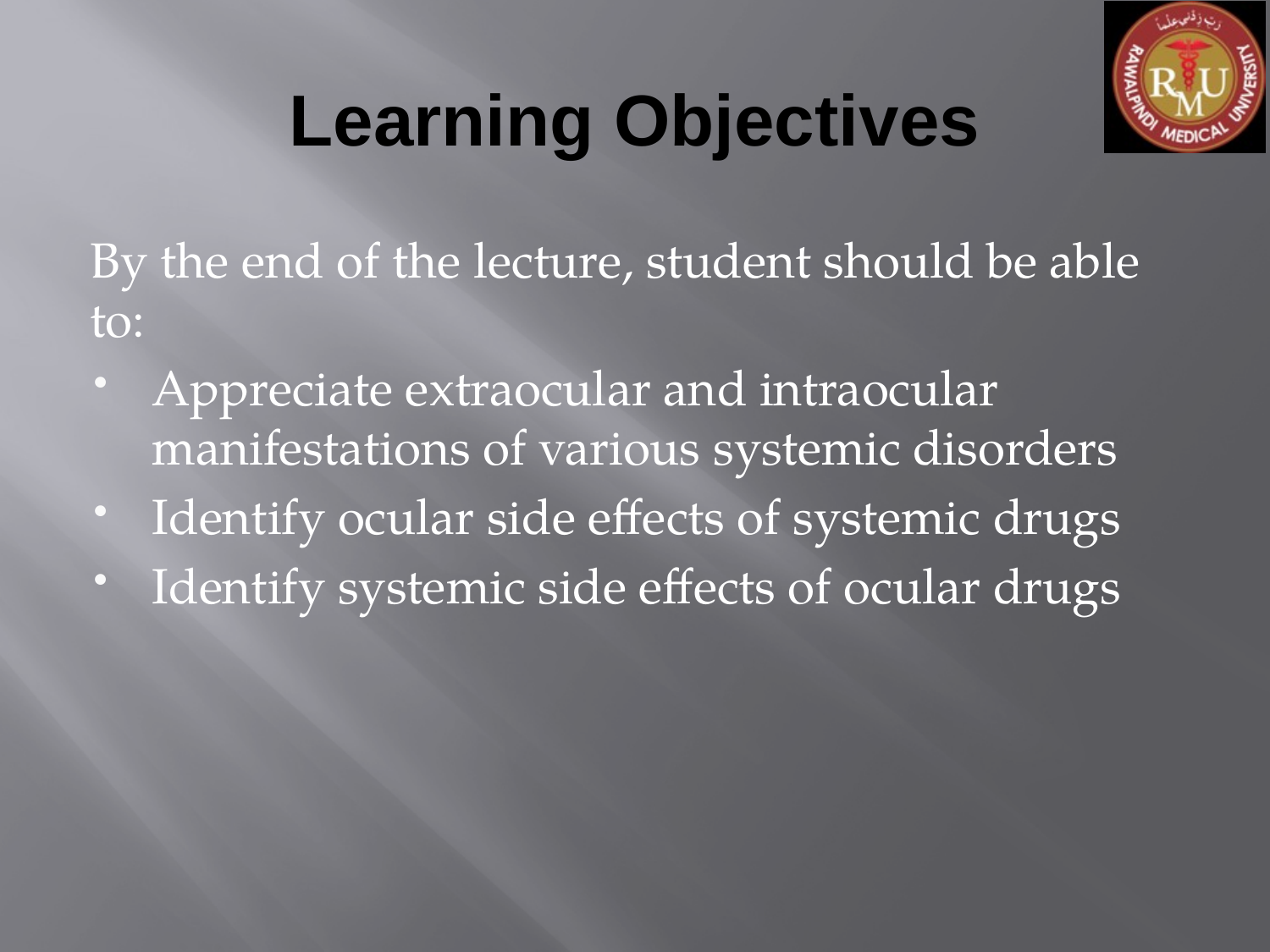

# Learning Objectives
By the end of the lecture, student should be able to:
Appreciate extraocular and intraocular manifestations of various systemic disorders
Identify ocular side effects of systemic drugs
Identify systemic side effects of ocular drugs